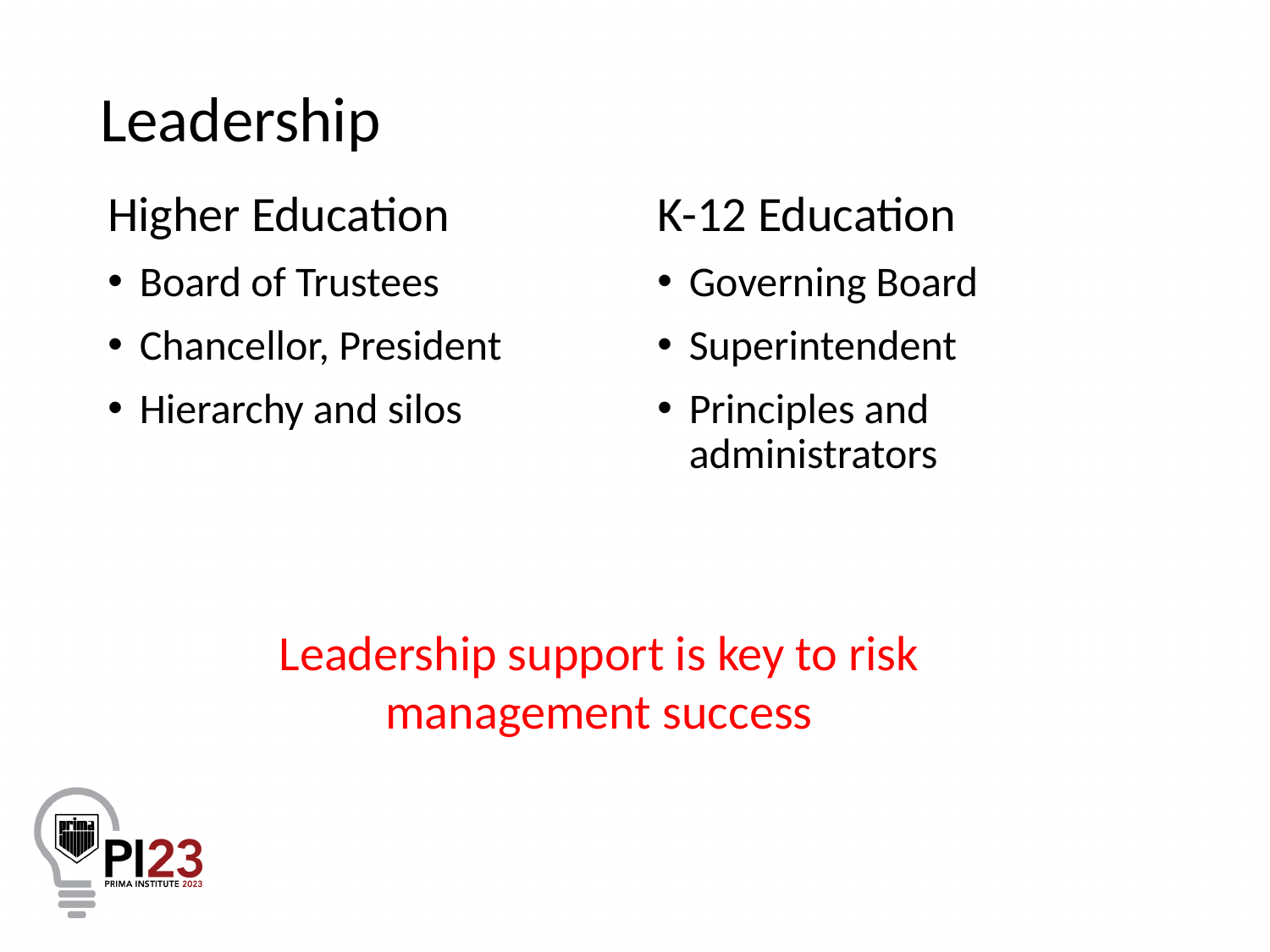

# Leadership
Higher Education
Board of Trustees
Chancellor, President
Hierarchy and silos

K-12 Education
Governing Board
Superintendent
Principles and administrators
Leadership support is key to risk management success